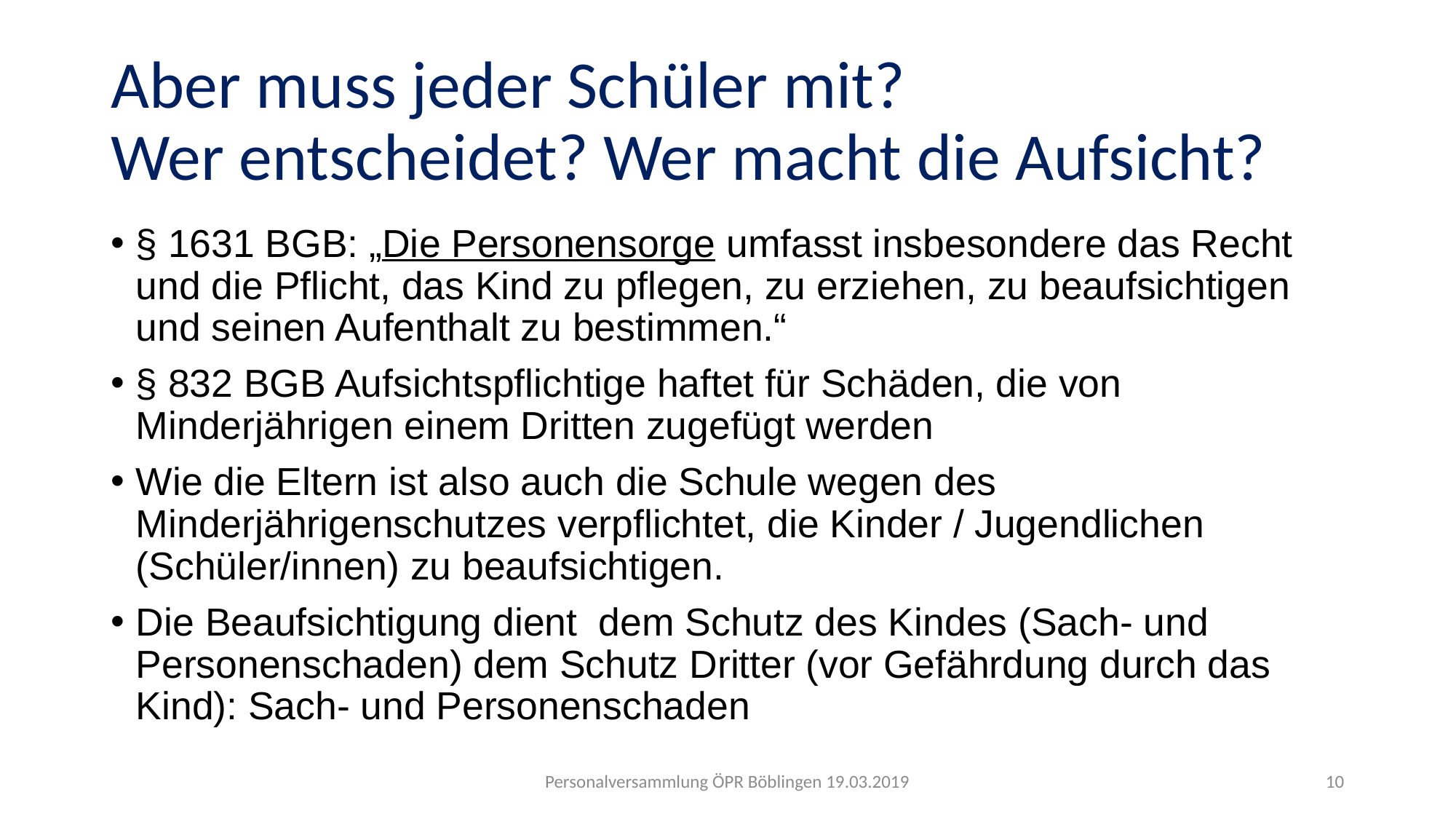

# Aber muss jeder Schüler mit? Wer entscheidet? Wer macht die Aufsicht?
§ 1631 BGB: „Die Personensorge umfasst insbesondere das Recht und die Pflicht, das Kind zu pflegen, zu erziehen, zu beaufsichtigen und seinen Aufenthalt zu bestimmen.“
§ 832 BGB Aufsichtspflichtige haftet für Schäden, die von Minderjährigen einem Dritten zugefügt werden
Wie die Eltern ist also auch die Schule wegen des Minderjährigenschutzes verpflichtet, die Kinder / Jugendlichen (Schüler/innen) zu beaufsichtigen.
Die Beaufsichtigung dient  dem Schutz des Kindes (Sach- und Personenschaden) dem Schutz Dritter (vor Gefährdung durch das Kind): Sach- und Personenschaden

Personalversammlung ÖPR Böblingen 19.03.2019
10